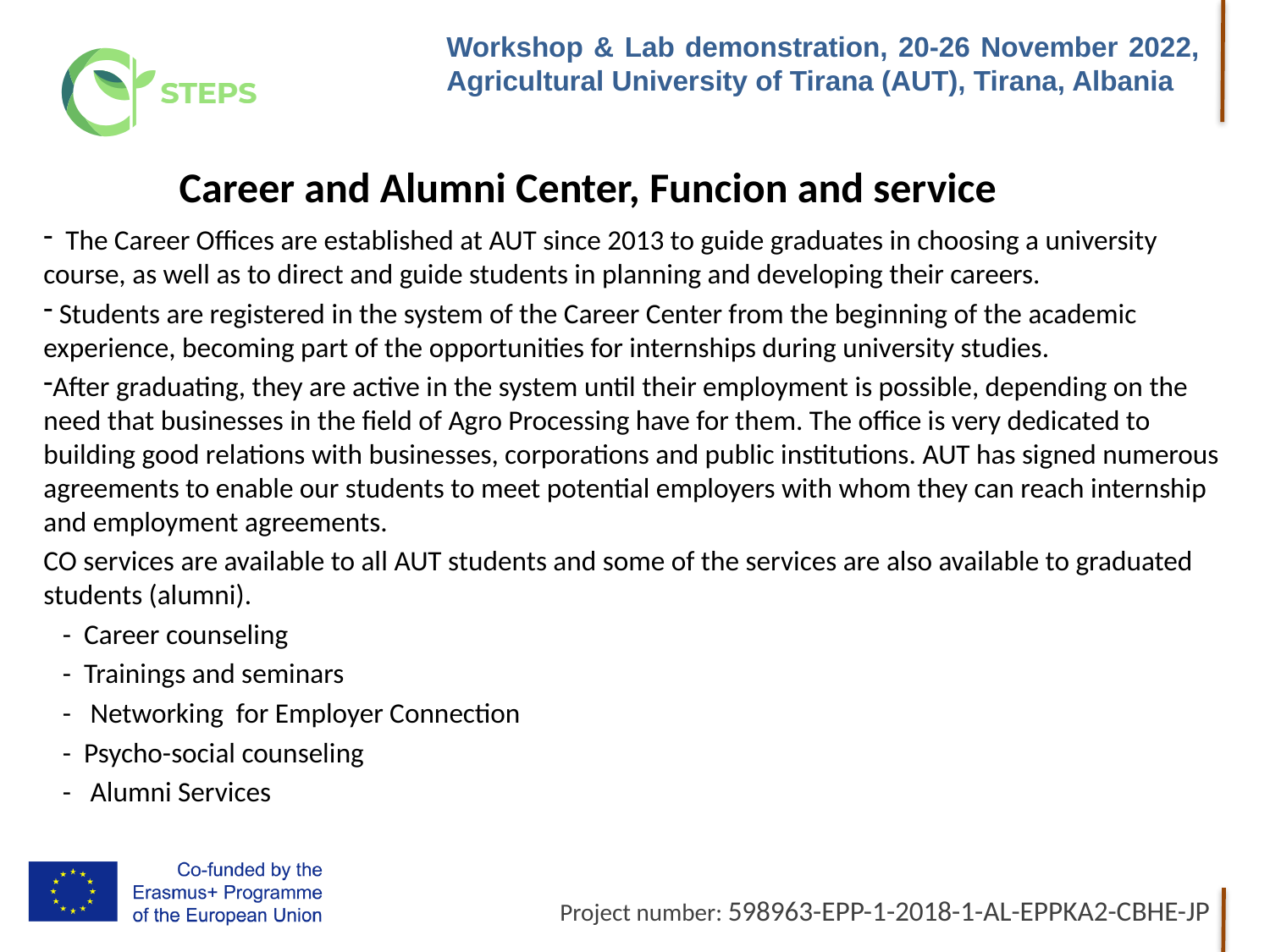

# Career and Alumni Center, Funcion and service
  The Career Offices are established at AUT since 2013 to guide graduates in choosing a university course, as well as to direct and guide students in planning and developing their careers.
 Students are registered in the system of the Career Center from the beginning of the academic experience, becoming part of the opportunities for internships during university studies.
After graduating, they are active in the system until their employment is possible, depending on the need that businesses in the field of Agro Processing have for them. The office is very dedicated to building good relations with businesses, corporations and public institutions. AUT has signed numerous agreements to enable our students to meet potential employers with whom they can reach internship and employment agreements.
CO services are available to all AUT students and some of the services are also available to graduated students (alumni).
   -  Career counseling
   -  Trainings and seminars
   -   Networking  for Employer Connection
   -  Psycho-social counseling
   -   Alumni Services